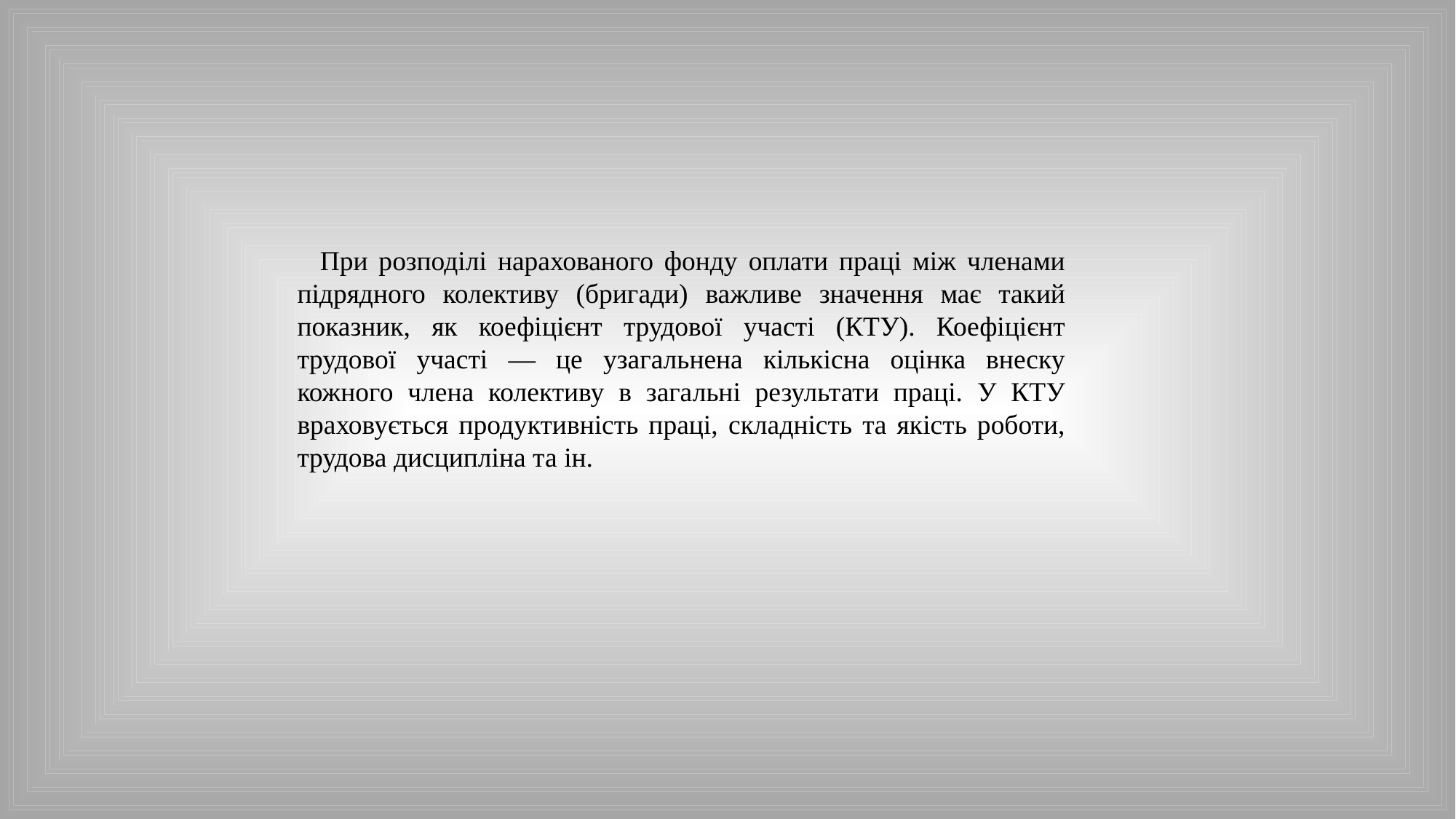

При розподілі нарахованого фонду оплати праці між членами підрядного колективу (бригади) важливе значення має такий показник, як коефіцієнт трудової участі (КТУ). Коефіцієнт трудової участі — це узагальнена кількісна оцінка внеску кожного члена колективу в загальні результати праці. У КТУ враховується продуктивність праці, складність та якість роботи, трудова дисципліна та ін.